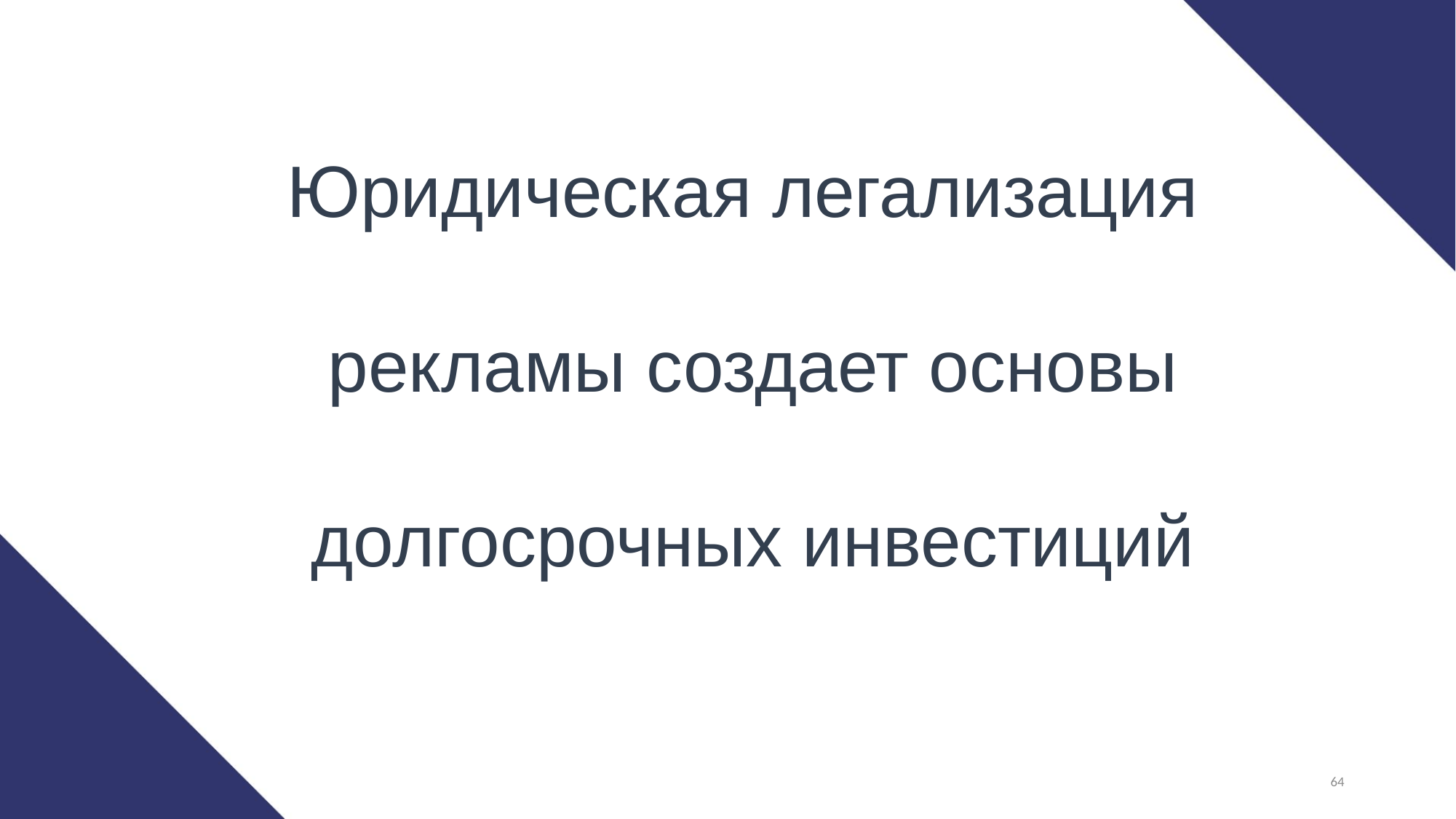

Юридическая легализация

 рекламы создает основы

 долгосрочных инвестиций

64